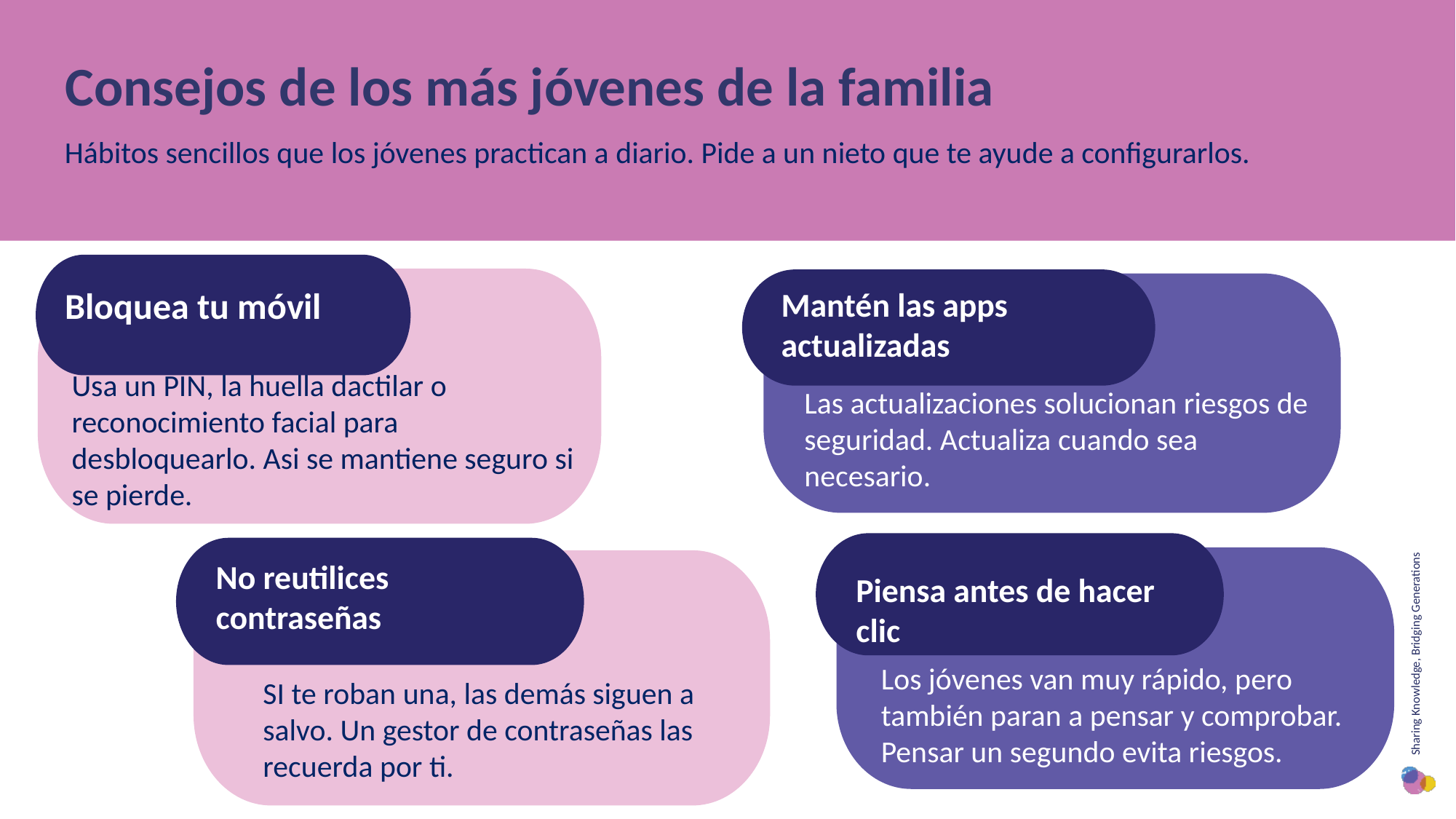

Consejos de los más jóvenes de la familia
Hábitos sencillos que los jóvenes practican a diario. Pide a un nieto que te ayude a configurarlos.

Bloquea tu móvil
Mantén las apps actualizadas
Usa un PIN, la huella dactilar o reconocimiento facial para desbloquearlo. Asi se mantiene seguro si se pierde.
Las actualizaciones solucionan riesgos de seguridad. Actualiza cuando sea necesario.

No reutilices contraseñas
Piensa antes de hacer clic
Los jóvenes van muy rápido, pero también paran a pensar y comprobar. Pensar un segundo evita riesgos.
SI te roban una, las demás siguen a salvo. Un gestor de contraseñas las recuerda por ti.